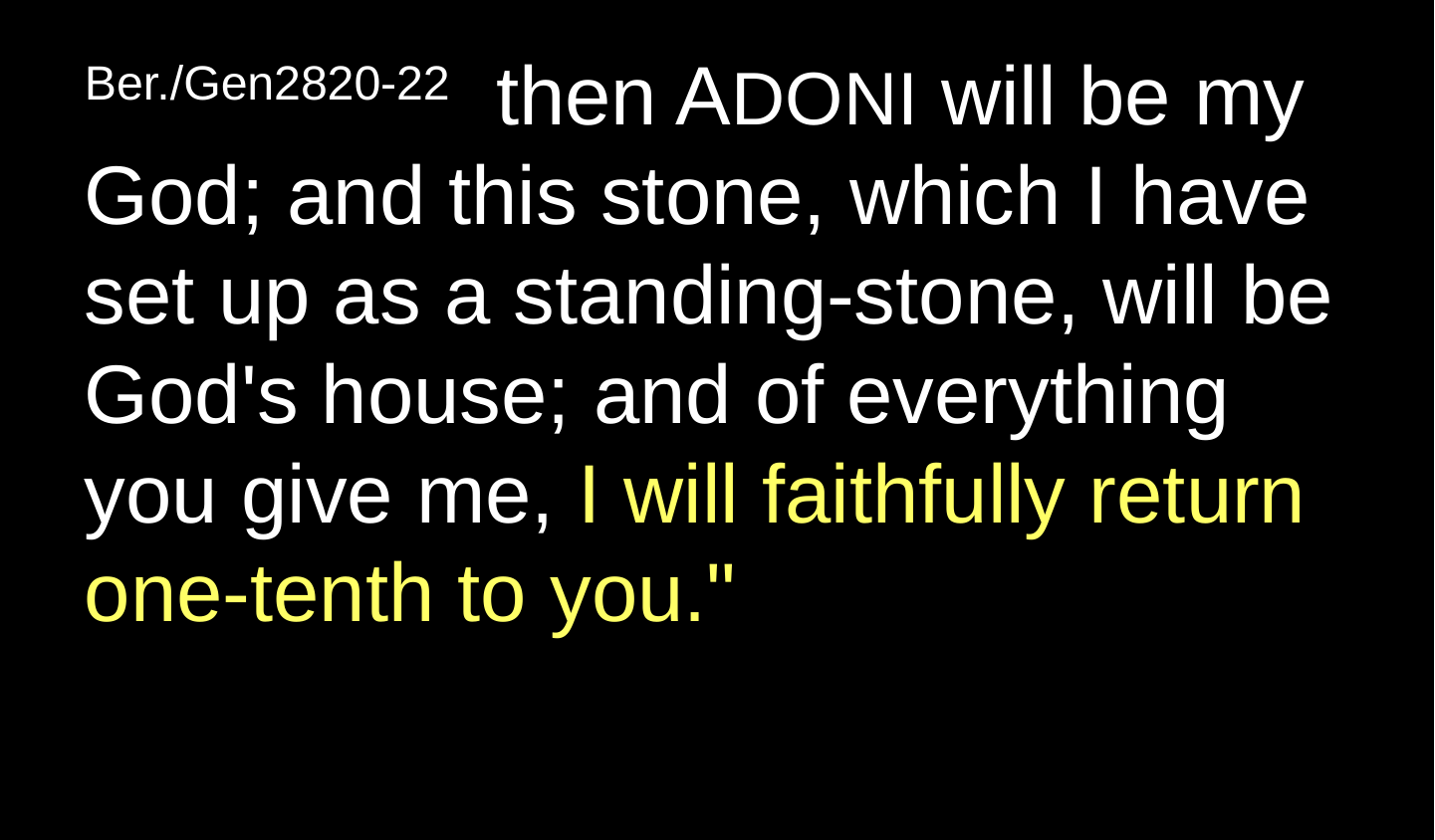

Ber./Gen2820-22  then ADONI will be my God; and this stone, which I have set up as a standing-stone, will be God's house; and of everything you give me, I will faithfully return one-tenth to you."